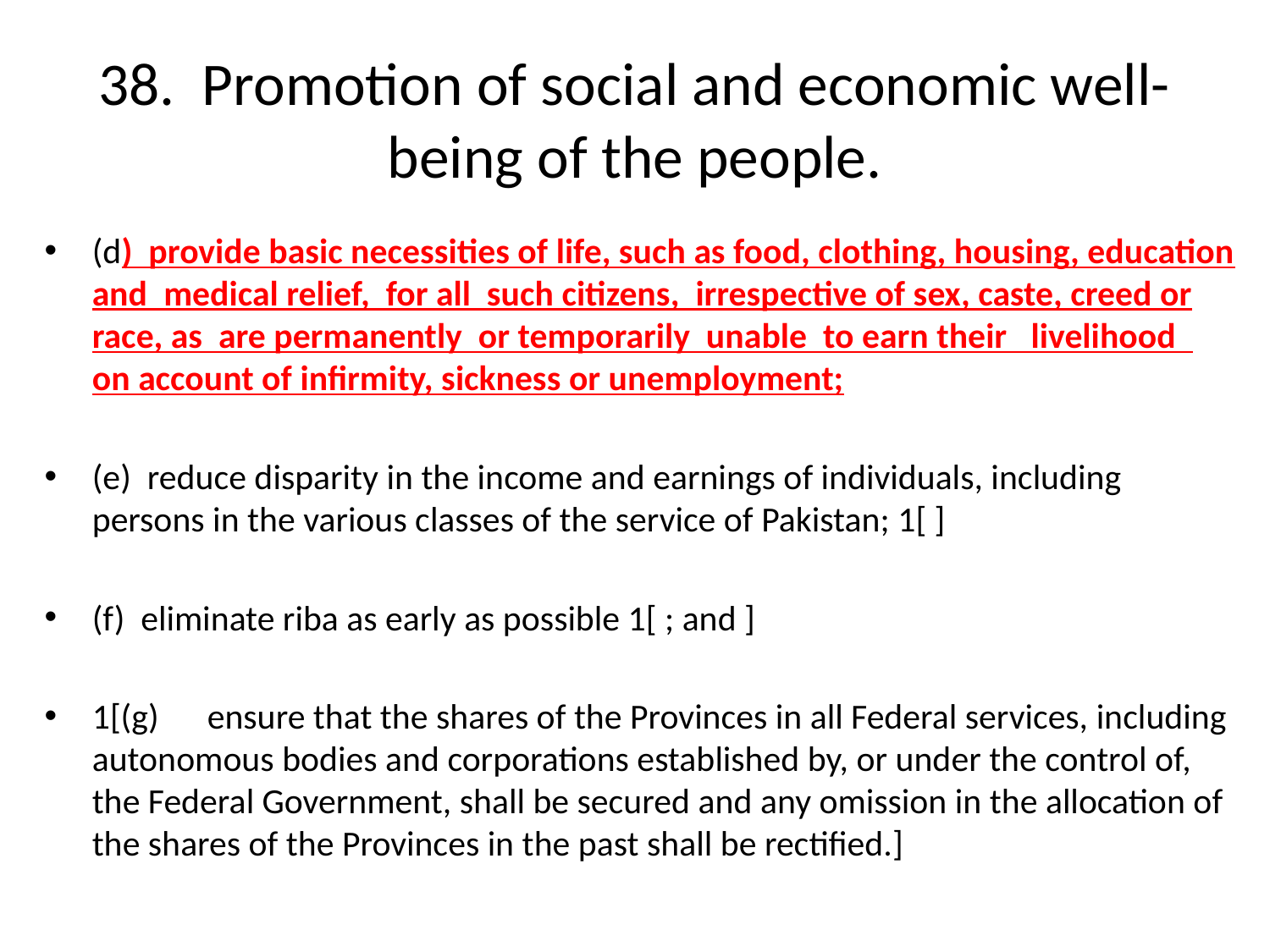

# 38.  Promotion of social and economic well-being of the people.
(d)  provide basic necessities of life, such as food, clothing, housing, education and  medical relief,  for all  such citizens,  irrespective of sex, caste, creed or race, as  are permanently  or temporarily  unable  to earn their   livelihood   on account of infirmity, sickness or unemployment;

(e)  reduce disparity in the income and earnings of individuals, including persons in the various classes of the service of Pakistan; 1[ ]

(f)  eliminate riba as early as possible 1[ ; and ]

1[(g)      ensure that the shares of the Provinces in all Federal services, including autonomous bodies and corporations established by, or under the control of, the Federal Government, shall be secured and any omission in the allocation of the shares of the Provinces in the past shall be rectified.]